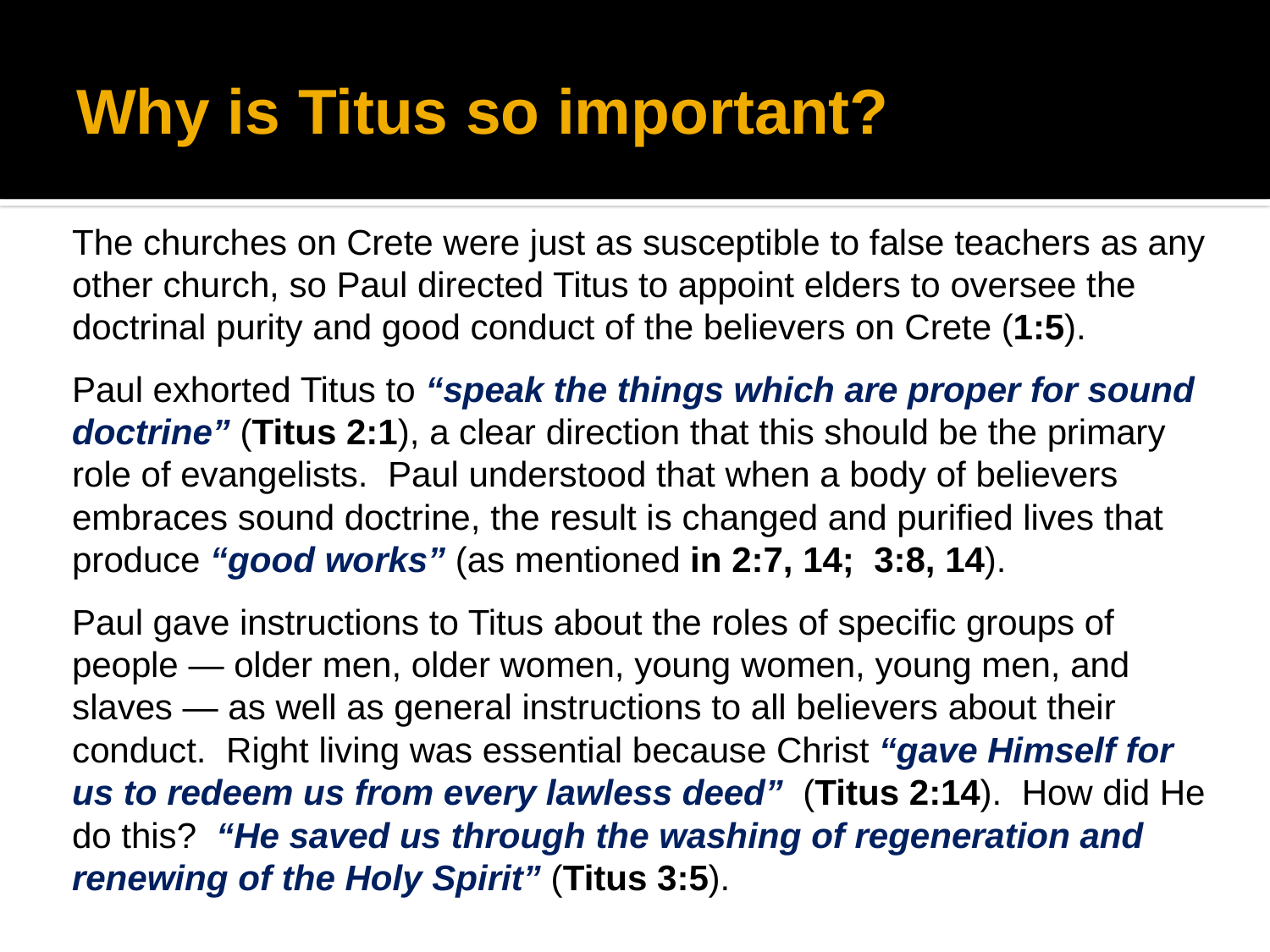

# Why is Titus so important?
The churches on Crete were just as susceptible to false teachers as any other church, so Paul directed Titus to appoint elders to oversee the doctrinal purity and good conduct of the believers on Crete (1:5).

Paul exhorted Titus to “speak the things which are proper for sound doctrine” (Titus 2:1), a clear direction that this should be the primary role of evangelists.  Paul understood that when a body of believers embraces sound doctrine, the result is changed and purified lives that produce “good works” (as mentioned in 2:7, 14;  3:8, 14).

Paul gave instructions to Titus about the roles of specific groups of people — older men, older women, young women, young men, and slaves — as well as general instructions to all believers about their conduct.  Right living was essential because Christ “gave Himself for us to redeem us from every lawless deed”  (Titus 2:14).  How did He do this?  “He saved us through the washing of regeneration and renewing of the Holy Spirit” (Titus 3:5).